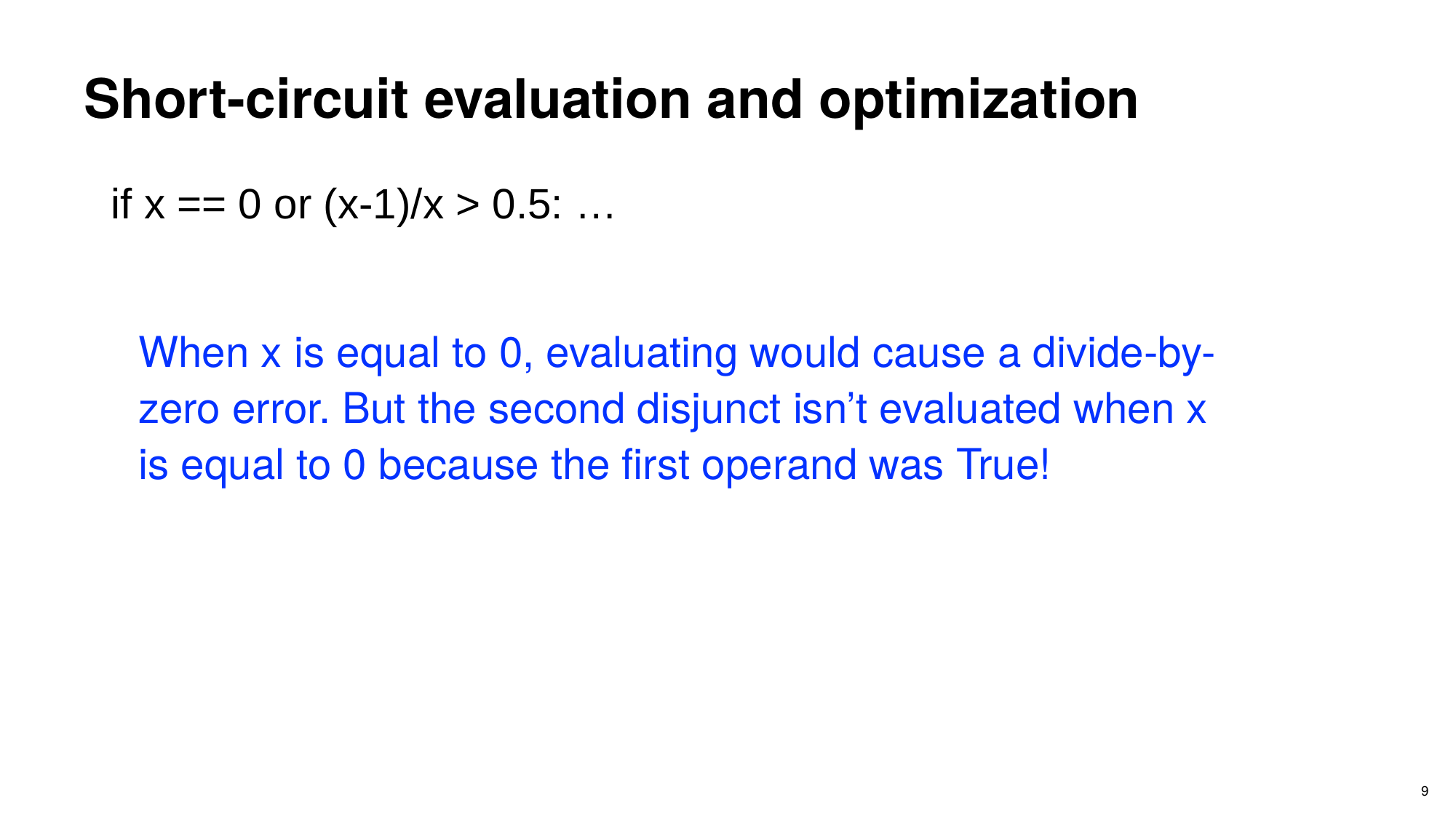

Short-circuit evaluation and optimization
if x == 0 or (x-1)/x > 0.5: …

When x is equal to 0, evaluating would cause a divide-by-zero error. But the second disjunct isn’t evaluated when x is equal to 0 because the first operand was True!
9